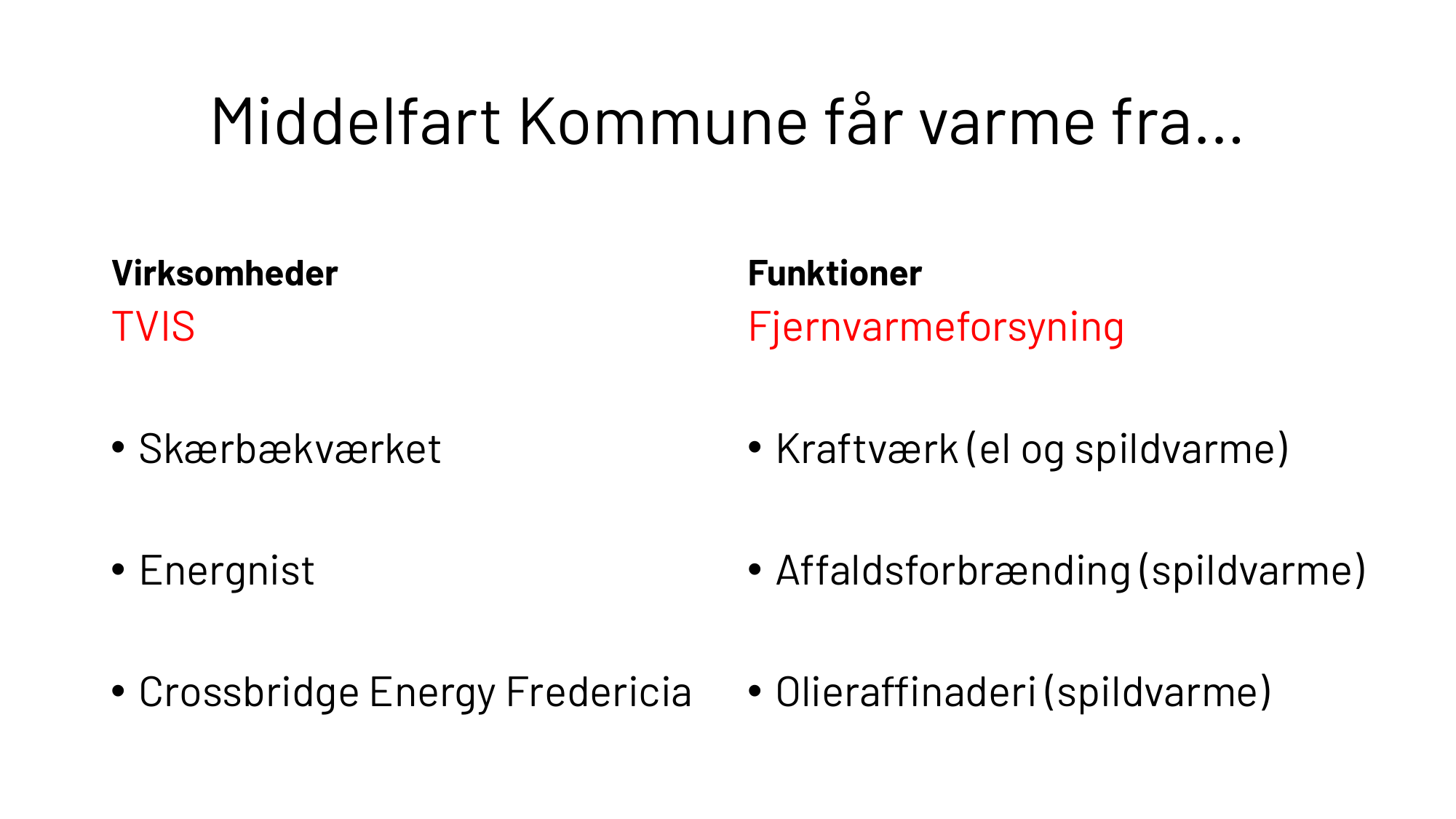

# Middelfart Kommune får varme fra…
Virksomheder
Funktioner
TVIS

Skærbækværket

Energnist

Crossbridge Energy Fredericia

Fjernvarmeforsyning

Kraftværk (el og spildvarme)

Affaldsforbrænding (spildvarme)

Olieraffinaderi (spildvarme)